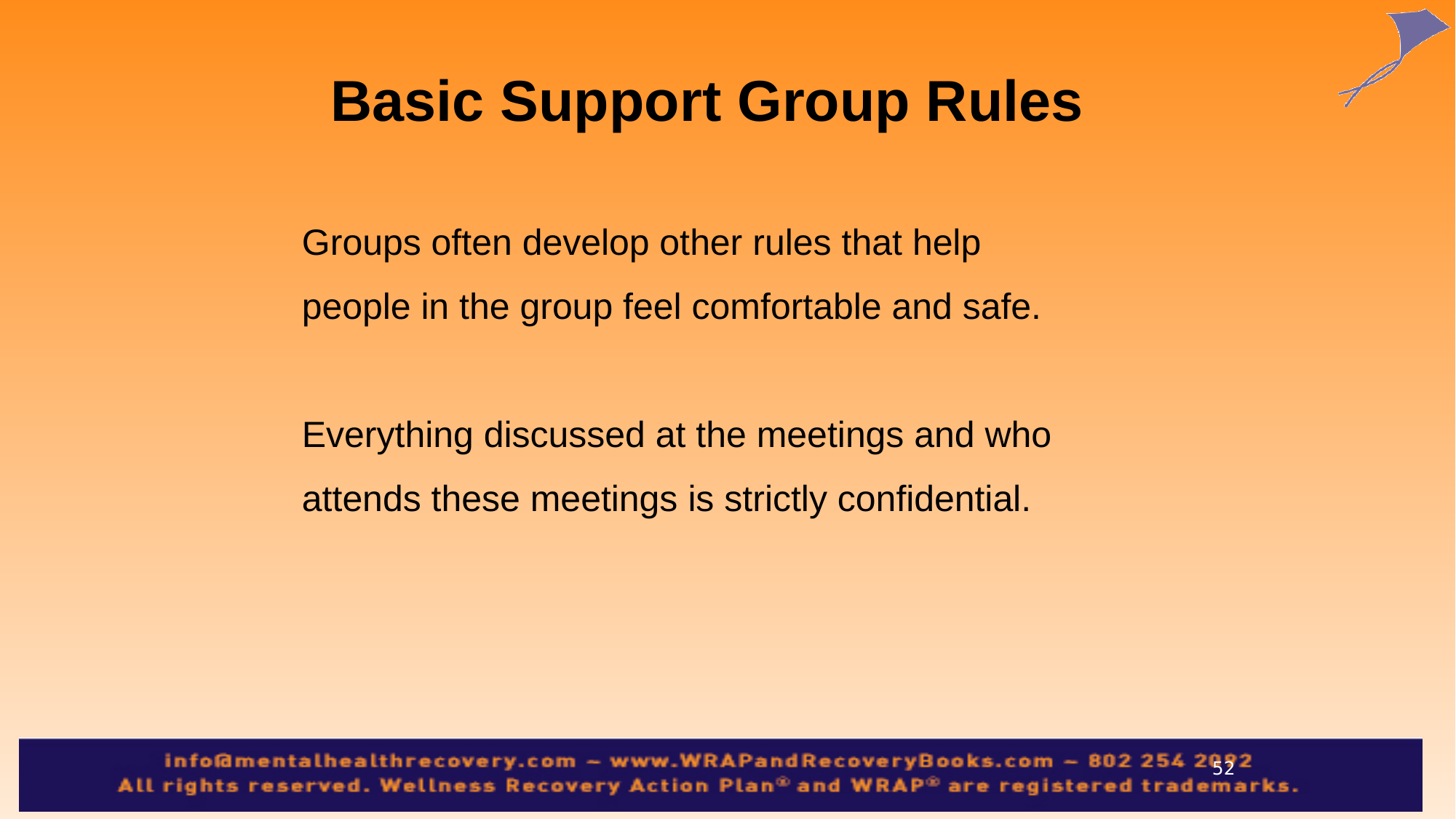

#
Basic Support Group Rules
Groups often develop other rules that help
people in the group feel comfortable and safe.

Everything discussed at the meetings and who
attends these meetings is strictly confidential.

52